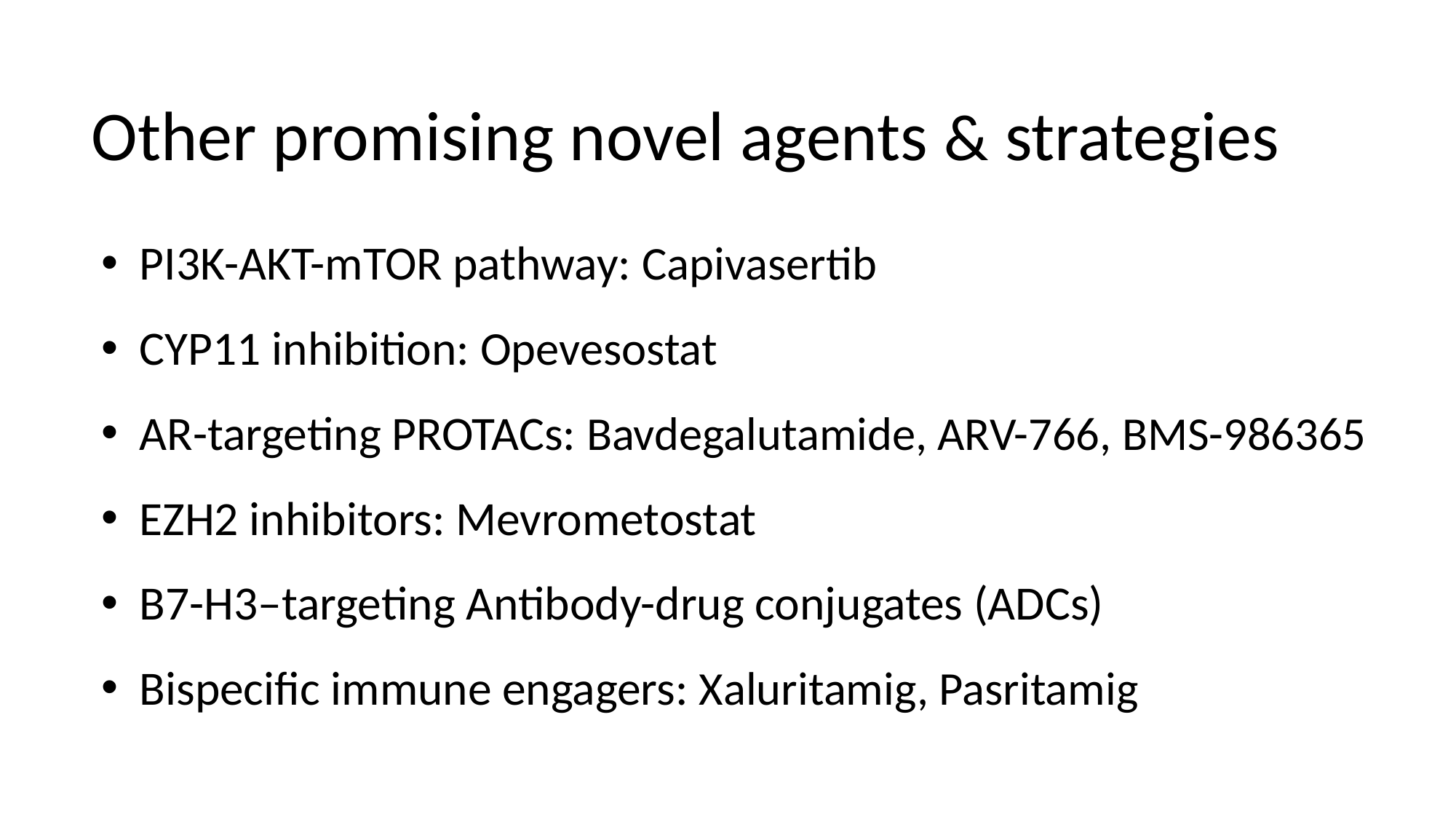

# Other promising novel agents & strategies
 PI3K-AKT-mTOR pathway: Capivasertib
 CYP11 inhibition: Opevesostat
 AR-targeting PROTACs: Bavdegalutamide, ARV-766, BMS-986365
 EZH2 inhibitors: Mevrometostat
 B7-H3–targeting Antibody-drug conjugates (ADCs)
 Bispecific immune engagers: Xaluritamig, Pasritamig